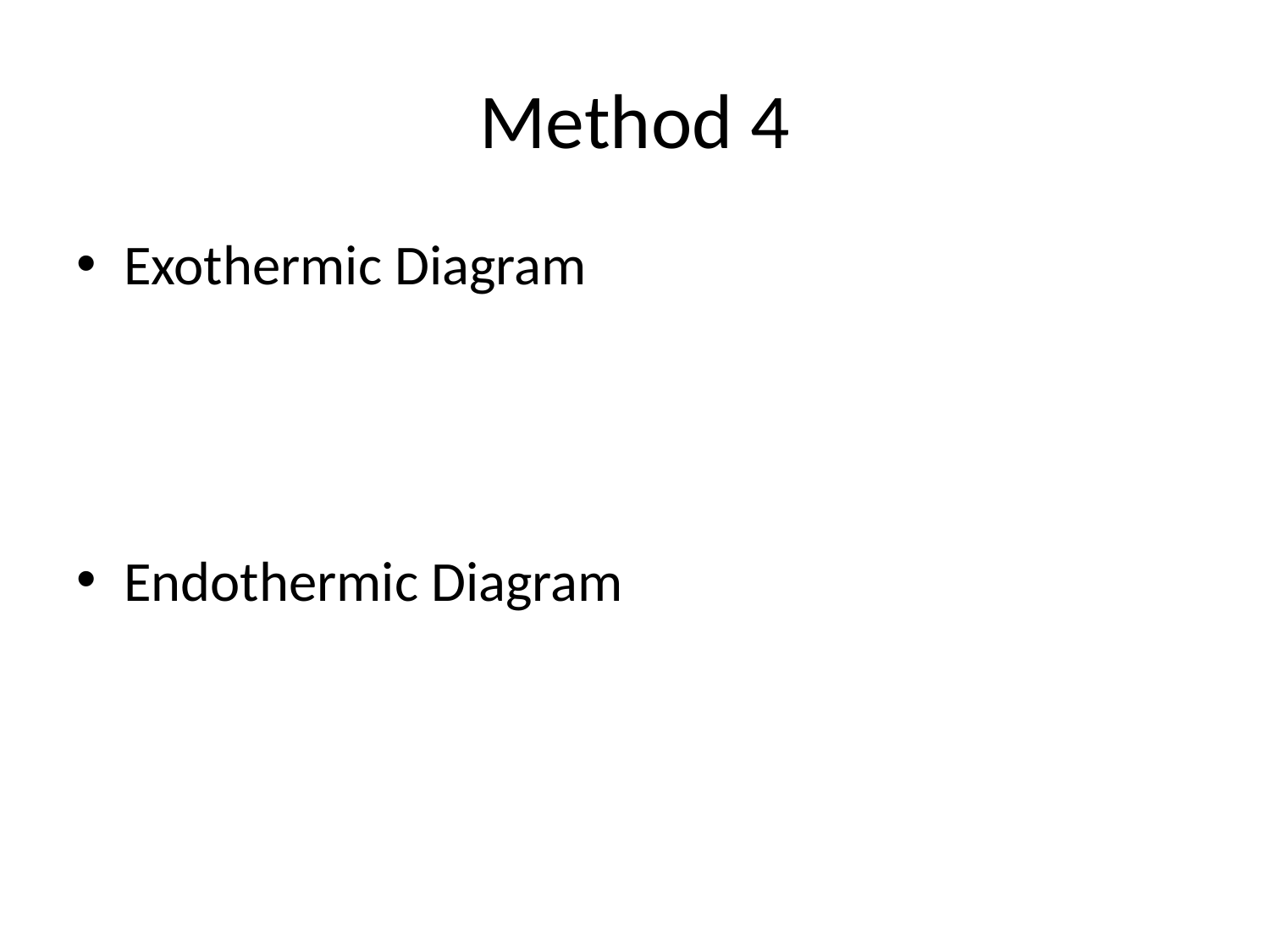

# Method 4
Exothermic Diagram

Endothermic Diagram